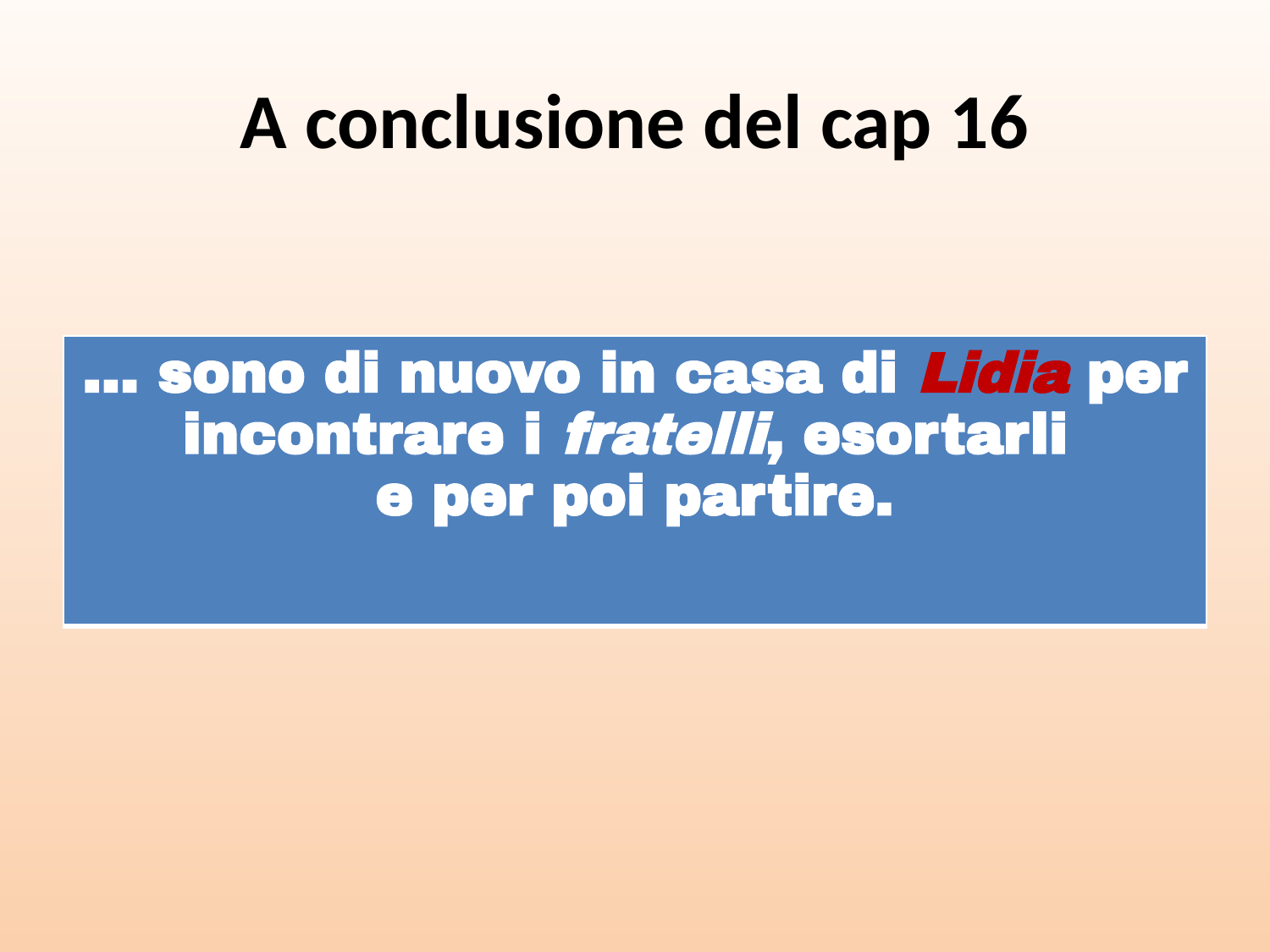

# A conclusione del cap 16
| … sono di nuovo in casa di Lidia per incontrare i fratelli, esortarli e per poi partire. |
| --- |